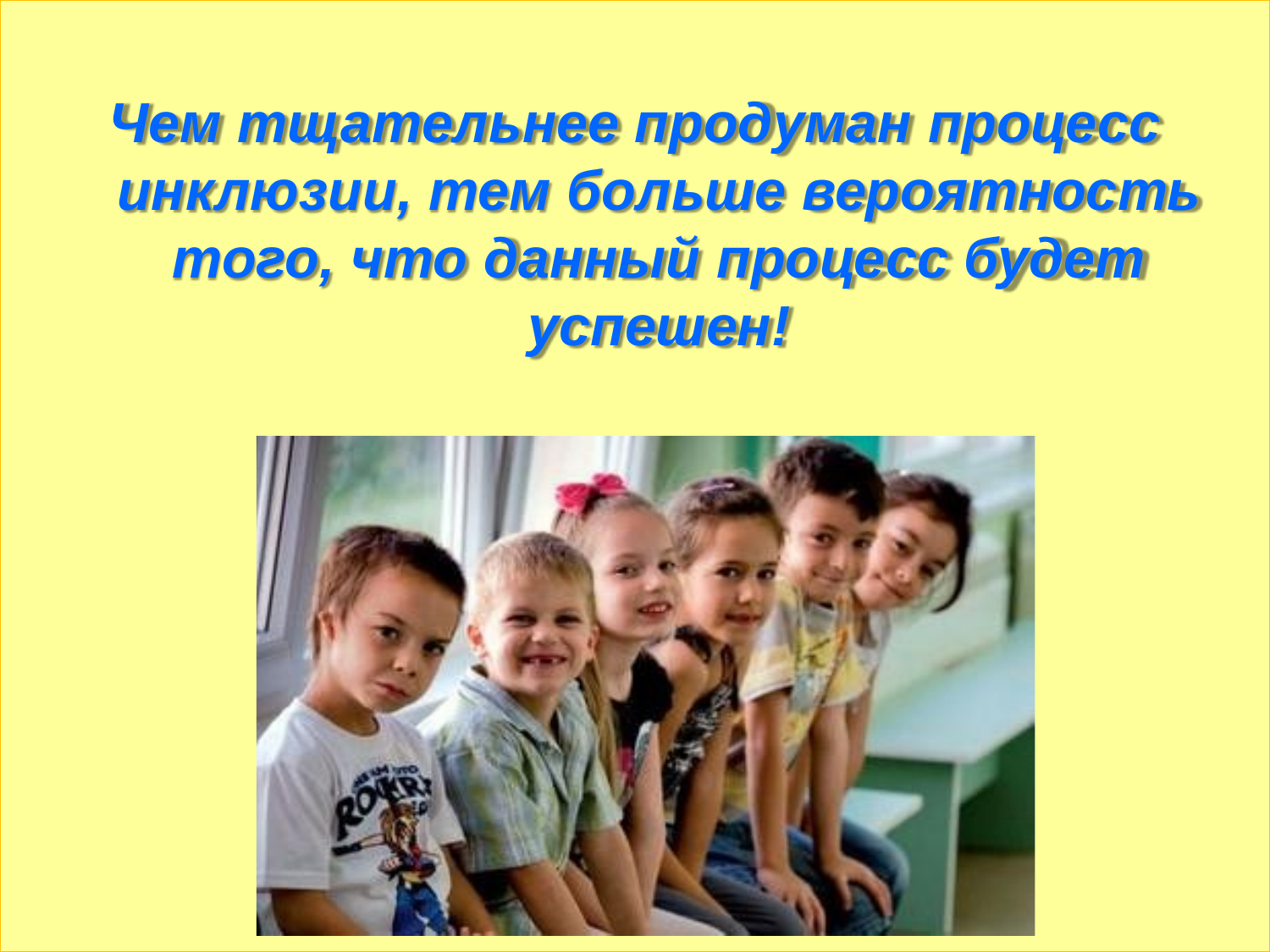

Чем тщательнее продуман процесс
инклюзии, тем больше вероятность  того, что данный процесс будет  успешен!